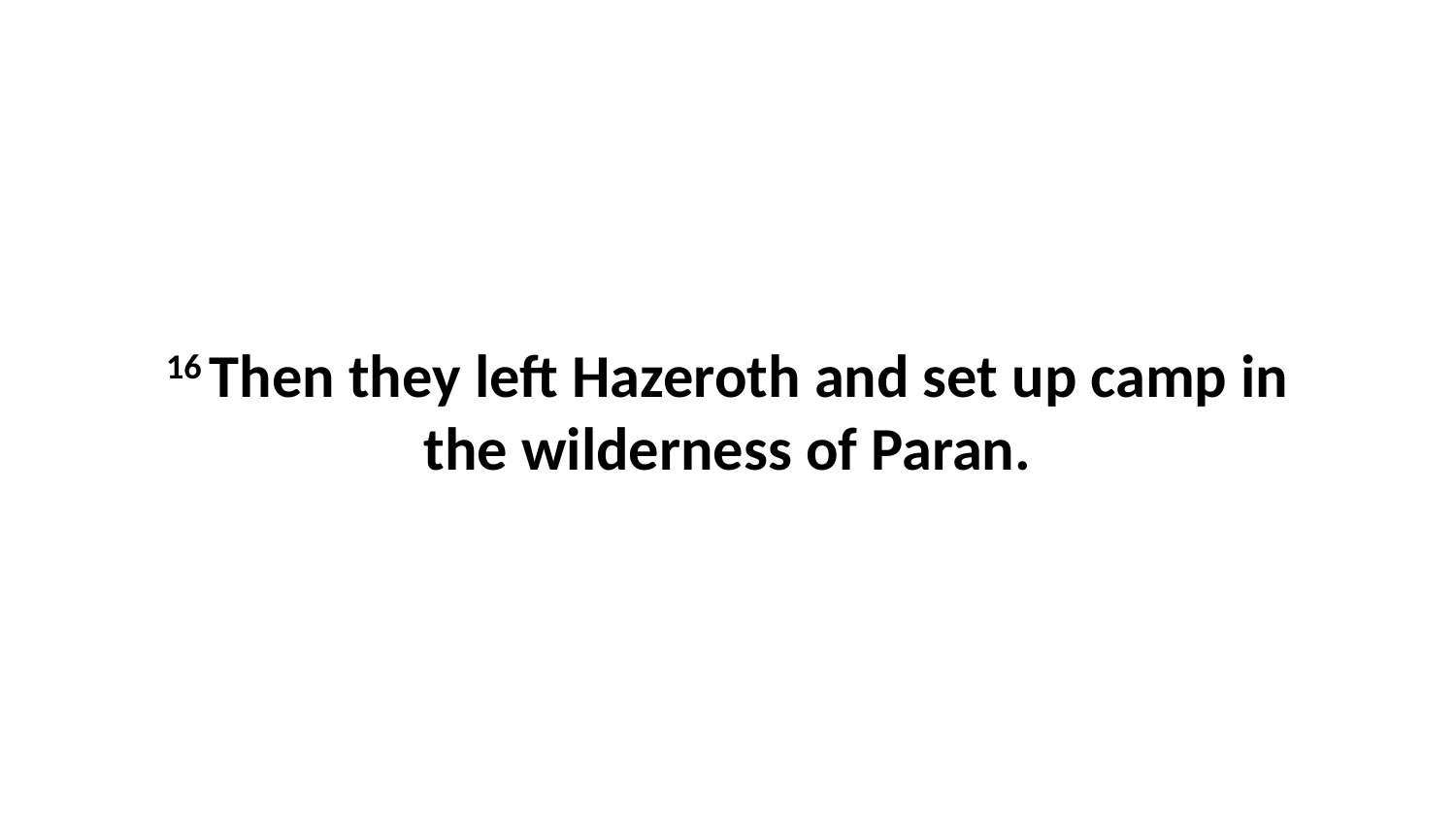

16 Then they left Hazeroth and set up camp in the wilderness of Paran.